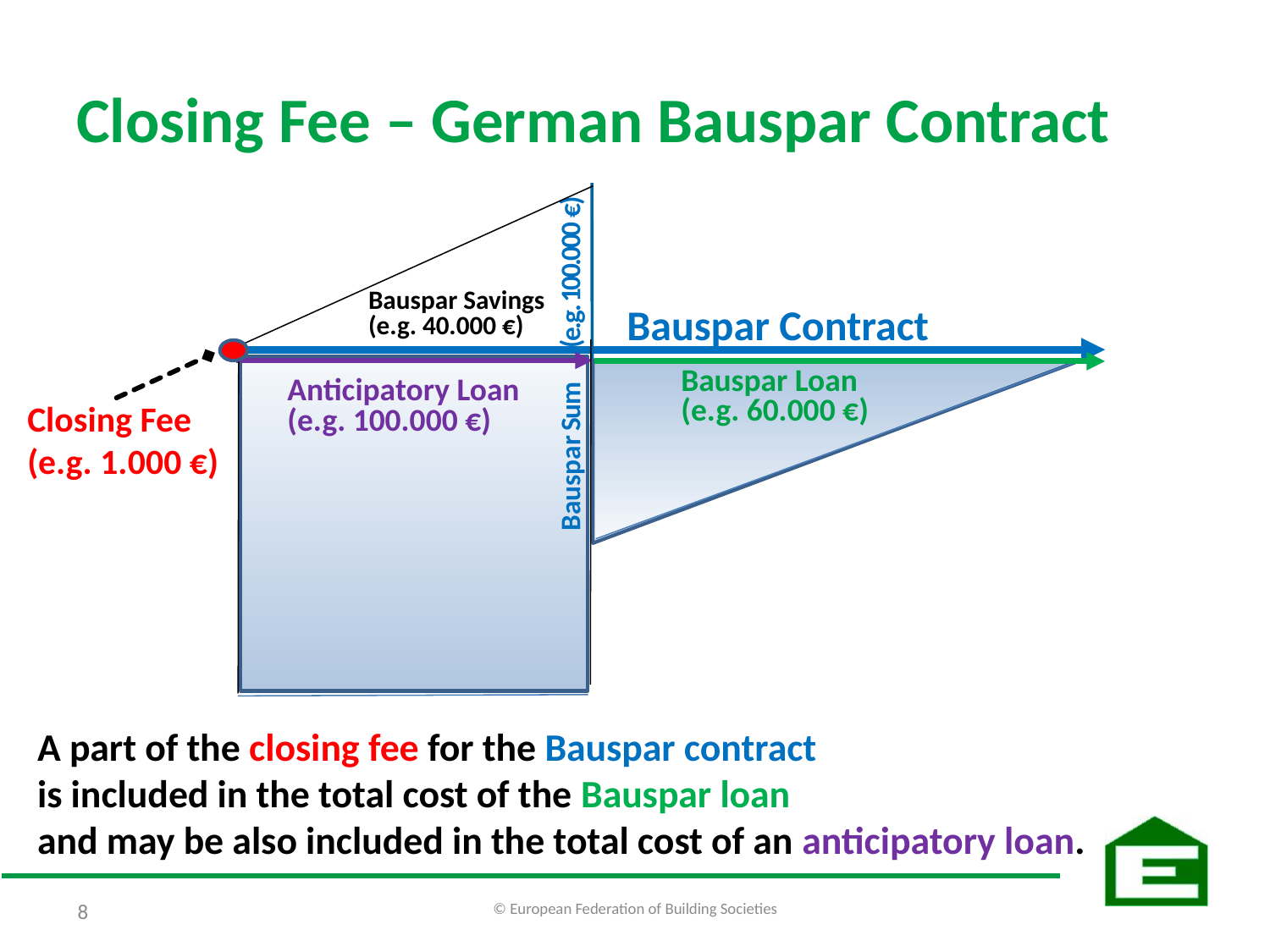

# Closing Fee – German Bauspar Contract
Bauspar Savings
(e.g. 40.000 €)
Bauspar Contract
Bauspar Sum       (e.g. 100.000 €)

Bauspar Loan
(e.g. 60.000 €)
Anticipatory Loan
(e.g. 100.000 €)
Closing Fee
(e.g. 1.000 €)
A part of the closing fee for the Bauspar contract
is included in the total cost of the Bauspar loan
and may be also included in the total cost of an anticipatory loan.

© European Federation of Building Societies
8